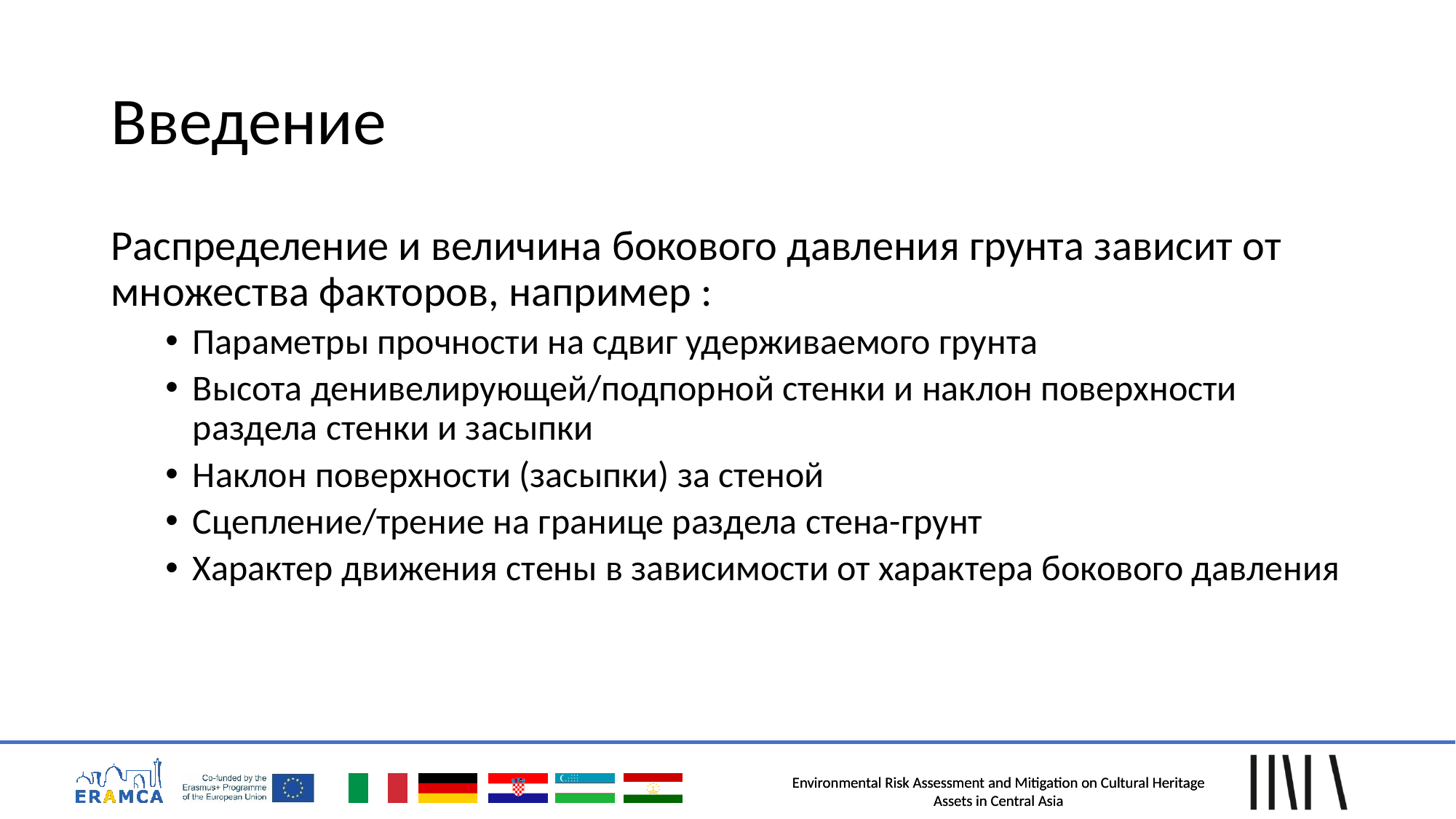

# Введение
Распределение и величина бокового давления грунта зависит от множества факторов, например :
Параметры прочности на сдвиг удерживаемого грунта
Высота денивелирующей/подпорной стенки и наклон поверхности раздела стенки и засыпки
Наклон поверхности (засыпки) за стеной
Сцепление/трение на границе раздела стена-грунт
Характер движения стены в зависимости от характера бокового давления